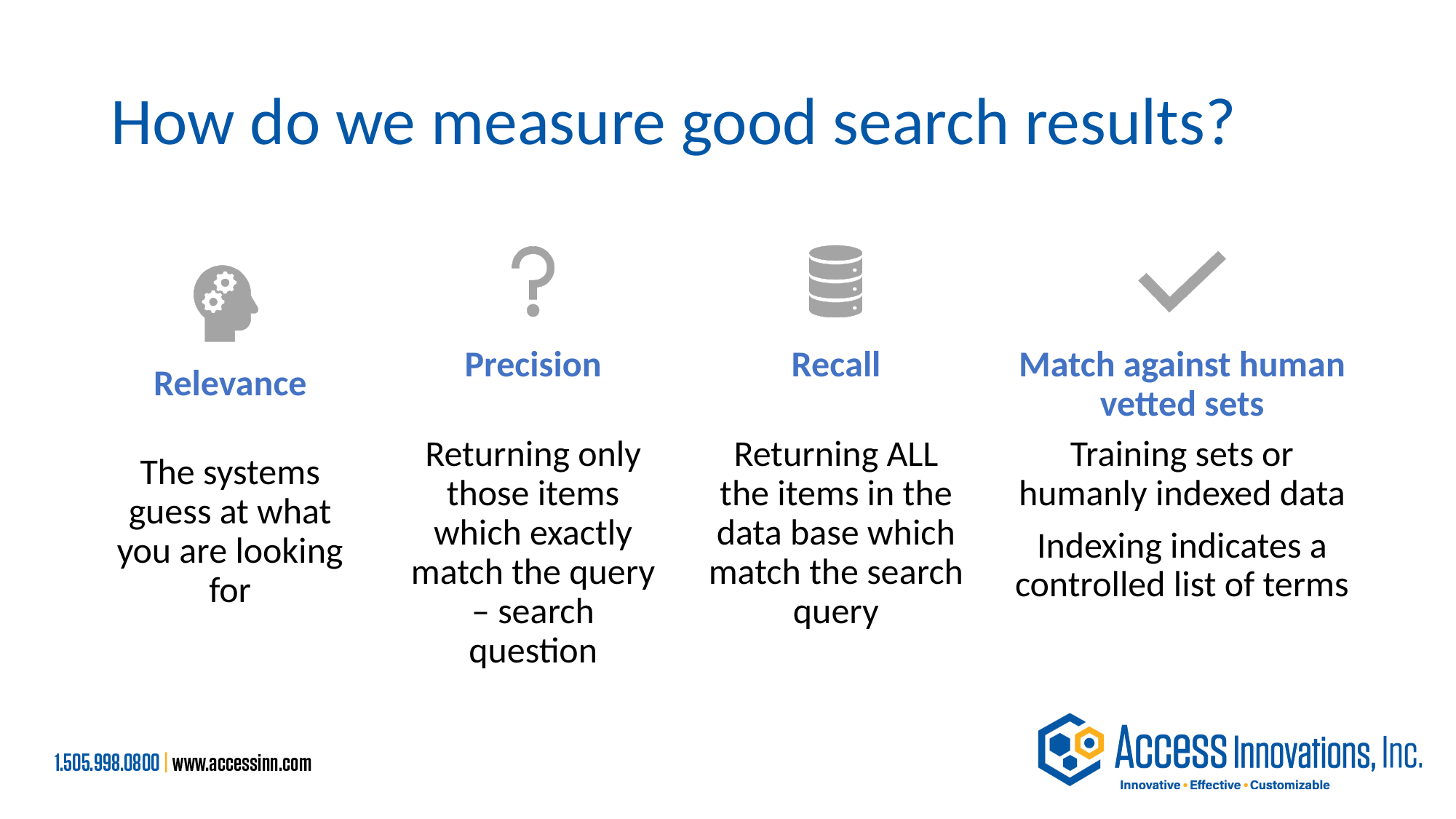

# How do we measure good search results?
Relevance
The systems guess at what you are looking for
Precision
Returning only those items which exactly match the query – search question
Recall
Returning ALL the items in the data base which match the search query
Match against human vetted sets
Training sets or humanly indexed data
Indexing indicates a controlled list of terms